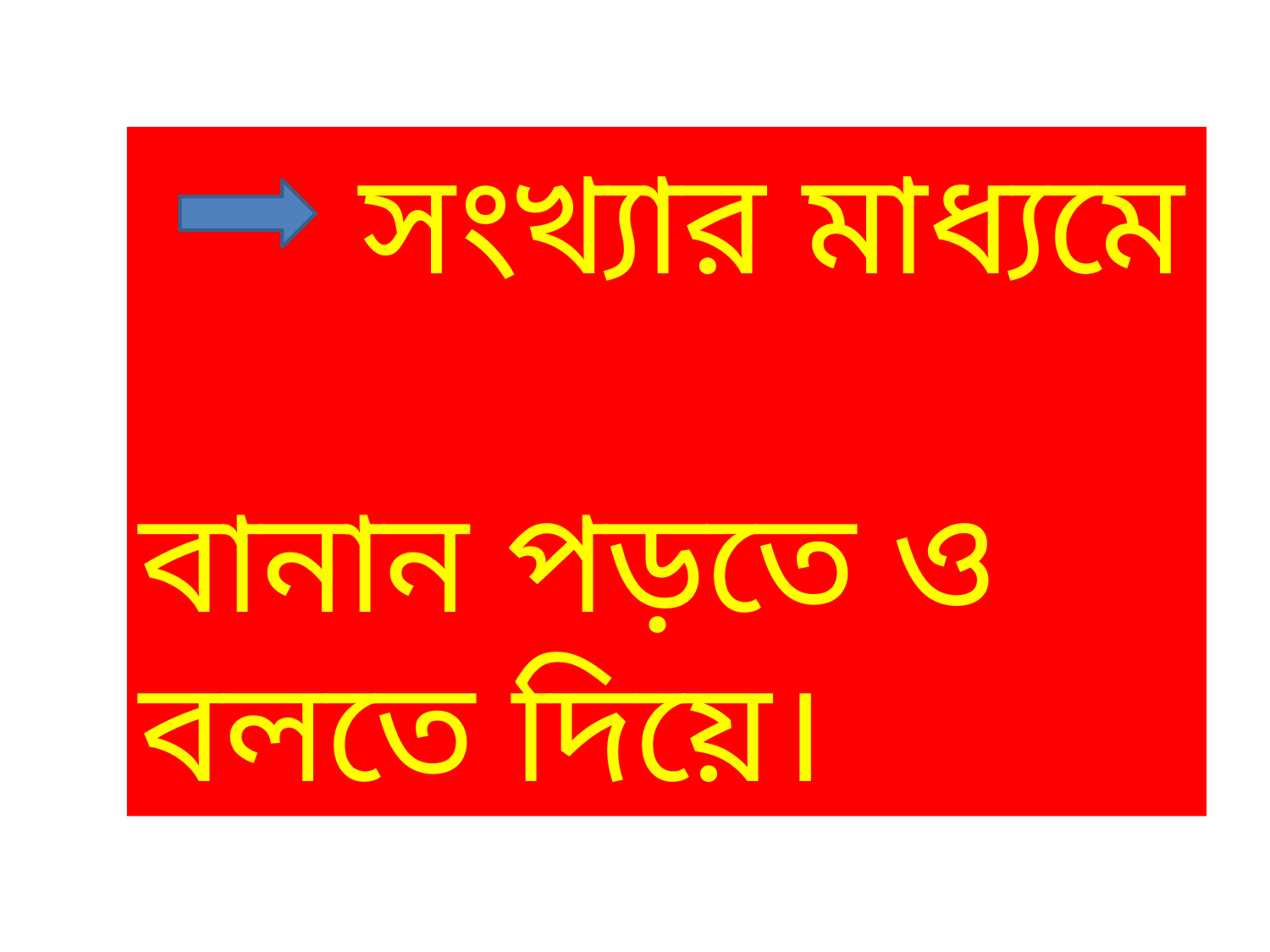

সংখ্যার মাধ্যমে                        বানান পড়তে ও বলতে দিয়ে।